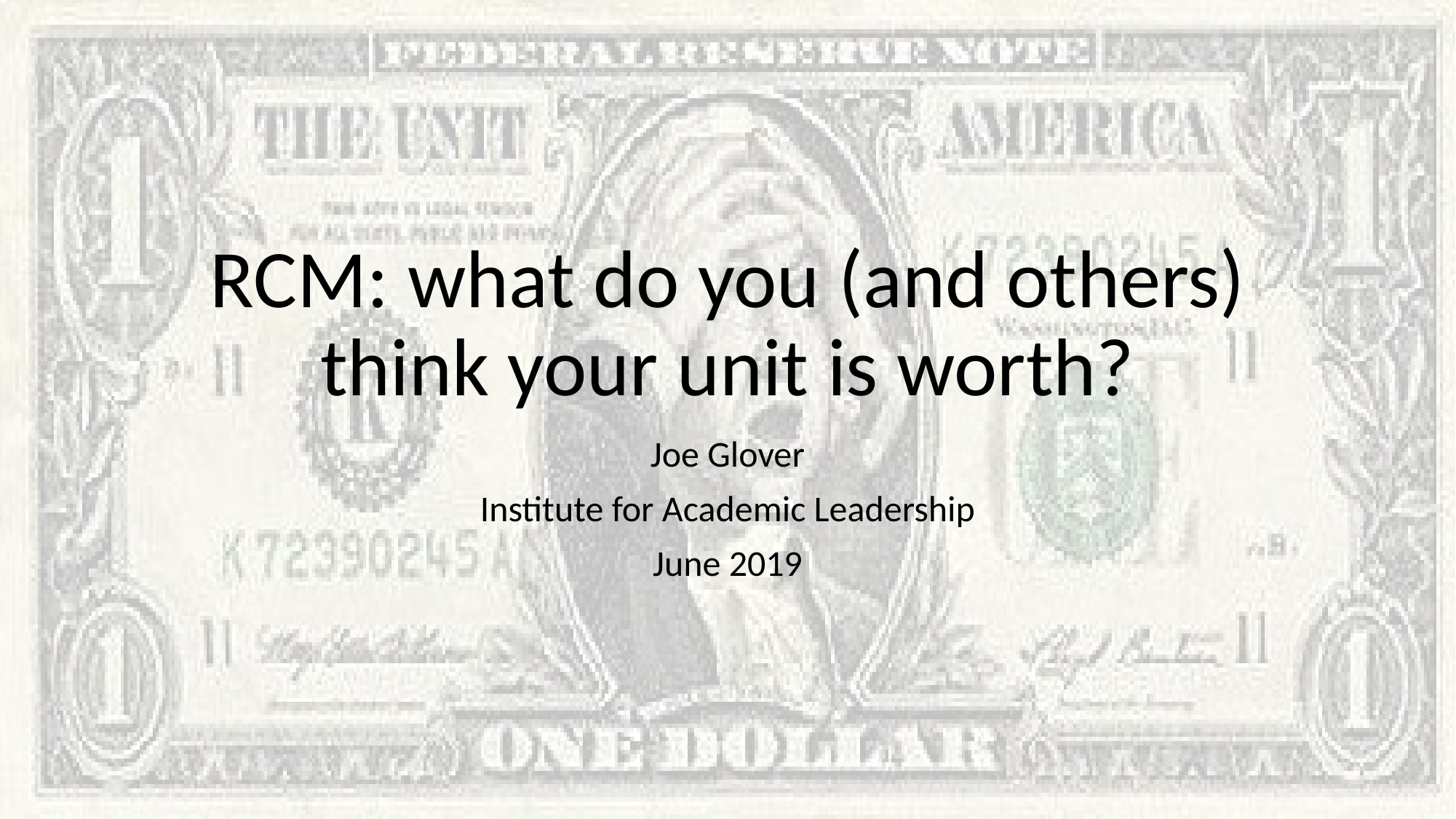

# RCM: what do you (and others) think your unit is worth?
Joe Glover
Institute for Academic Leadership
June 2019